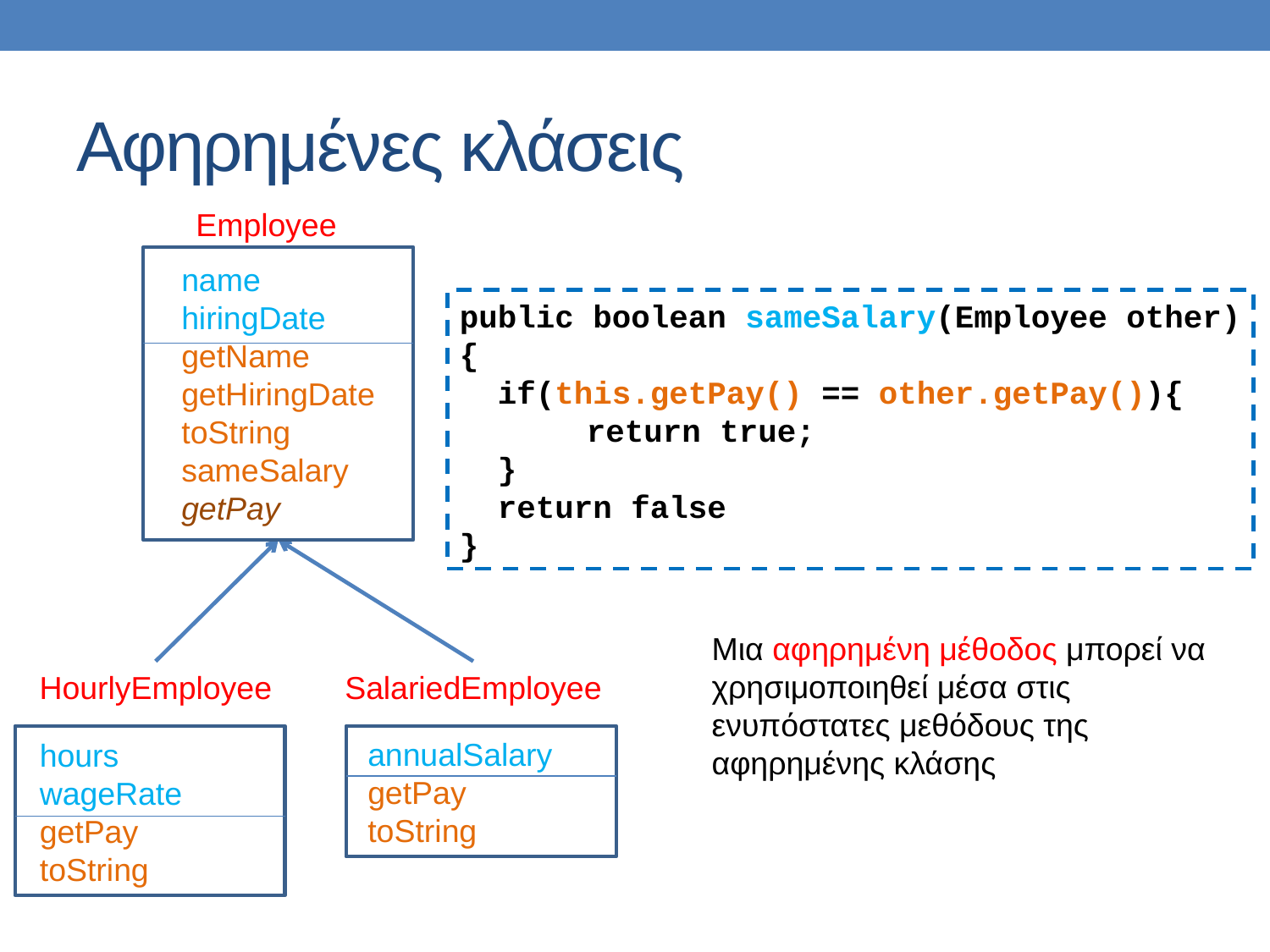

# Αφηρημένες κλάσεις
Employee

name
hiringDate
getName
getHiringDate
toString
sameSalary
getPay
public boolean sameSalary(Employee other)
{
  if(this.getPay() == other.getPay()){
	return true;
  }
  return false
}
Μια αφηρημένη μέθοδος μπορεί να χρησιμοποιηθεί μέσα στις ενυπόστατες μεθόδους της αφηρημένης κλάσης
HourlyEmployee
SalariedEmployee

annualSalary
getPay
toString
hours
wageRate
getPay
toString